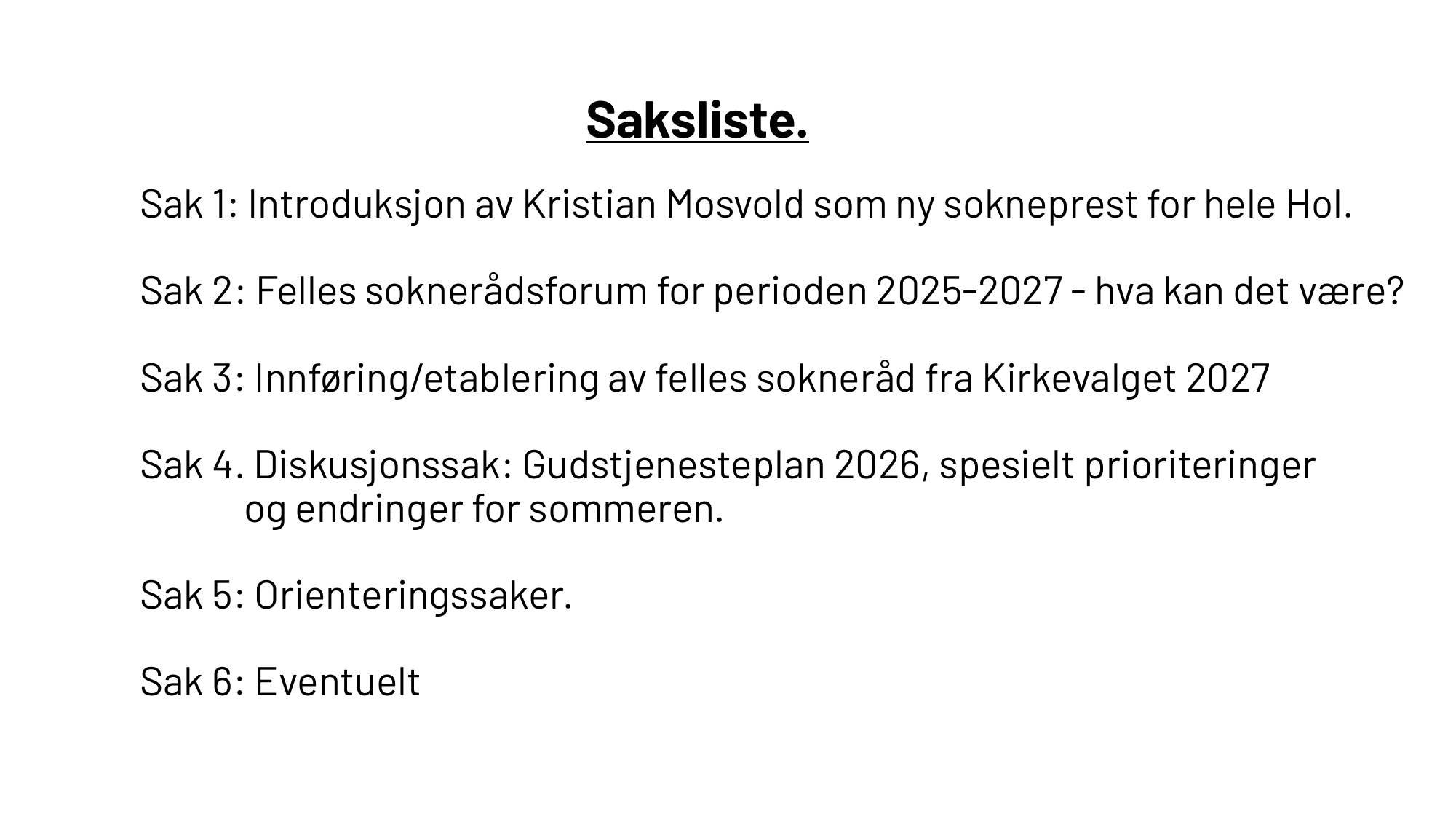

# Saksliste. Sak 1: Introduksjon av Kristian Mosvold som ny sokneprest for hele Hol. Sak 2: Felles soknerådsforum for perioden 2025-2027 - hva kan det være? Sak 3: Innføring/etablering av felles sokneråd fra Kirkevalget 2027 Sak 4. Diskusjonssak: Gudstjenesteplan 2026, spesielt prioriteringer og endringer for sommeren. Sak 5: Orienteringssaker. Sak 6: Eventuelt